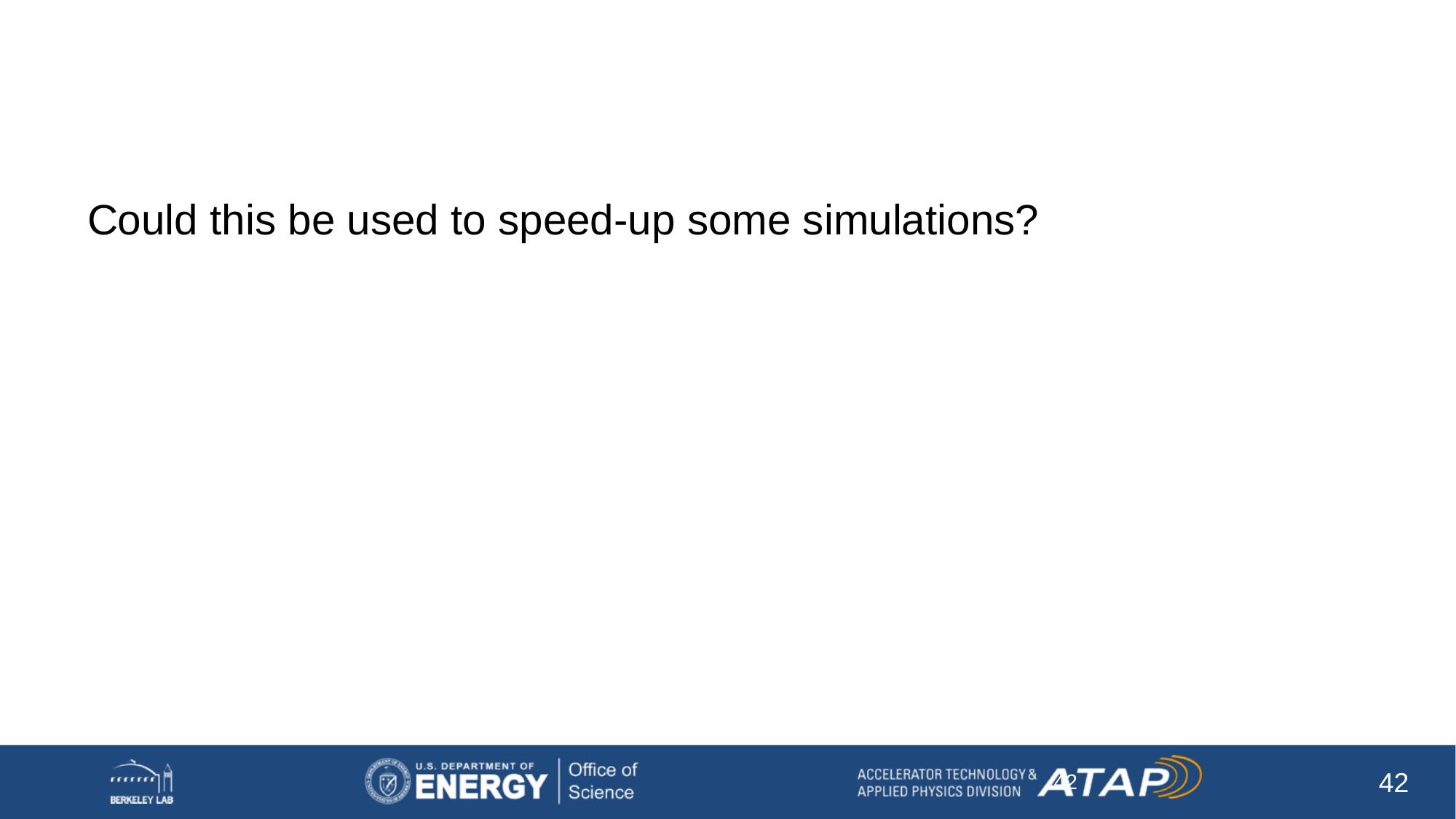

Could this be used to speed-up some simulations?

42
42